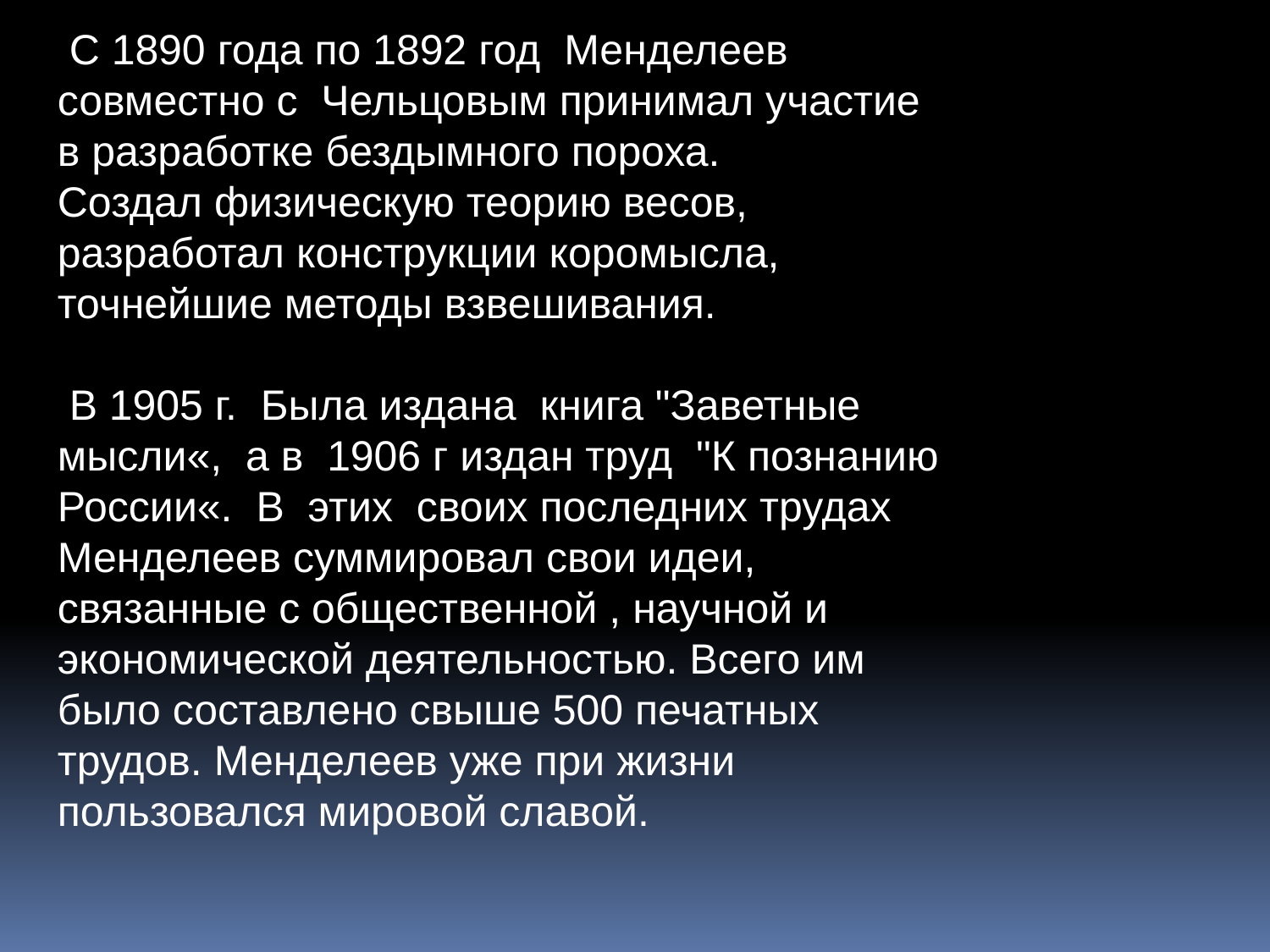

С 1890 года по 1892 год  Менделеев совместно с  Чельцовым принимал участие  в разработке бездымного пороха.
Создал физическую теорию весов, разработал конструкции коромысла, точнейшие методы взвешивания.

 В 1905 г.  Была издана  книга "Заветные мысли«,  а в  1906 г издан труд  "К познанию России«.  В  этих  своих последних трудах Менделеев суммировал свои идеи, связанные с общественной , научной и  экономической деятельностью. Всего им  было составлено свыше 500 печатных трудов. Менделеев уже при жизни пользовался мировой славой.